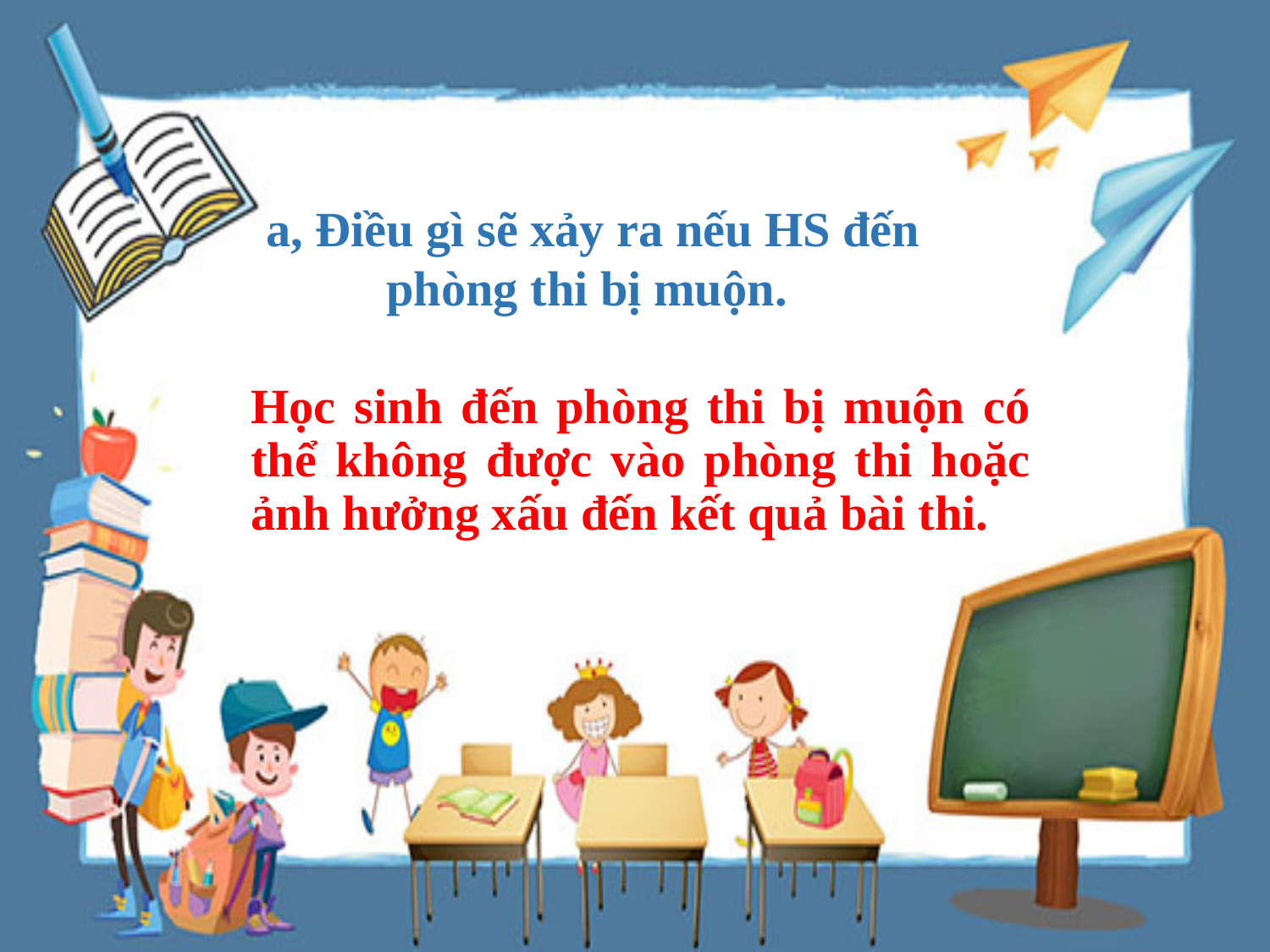

a, Điều gì sẽ xảy ra nếu HS đến phòng thi bị muộn.
Học sinh đến phòng thi bị muộn có thể không được vào phòng thi hoặc ảnh hưởng xấu đến kết quả bài thi.